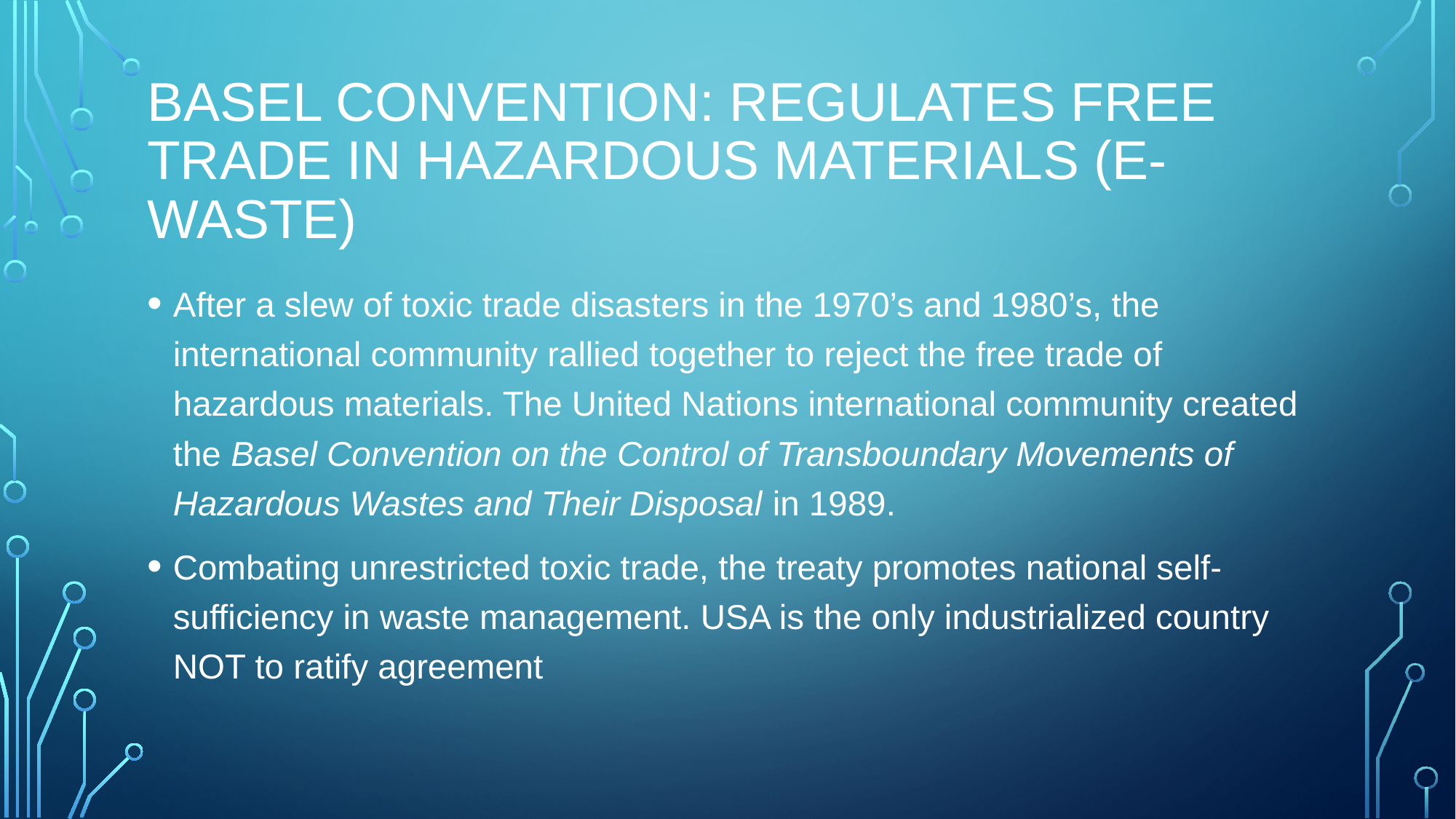

# BASEL CONVENTION: Regulates FREE TRADE in hazardous materials (e-waste)
After a slew of toxic trade disasters in the 1970’s and 1980’s, the international community rallied together to reject the free trade of hazardous materials. The United Nations international community created the Basel Convention on the Control of Transboundary Movements of Hazardous Wastes and Their Disposal in 1989.
Combating unrestricted toxic trade, the treaty promotes national self-sufficiency in waste management. USA is the only industrialized country NOT to ratify agreement